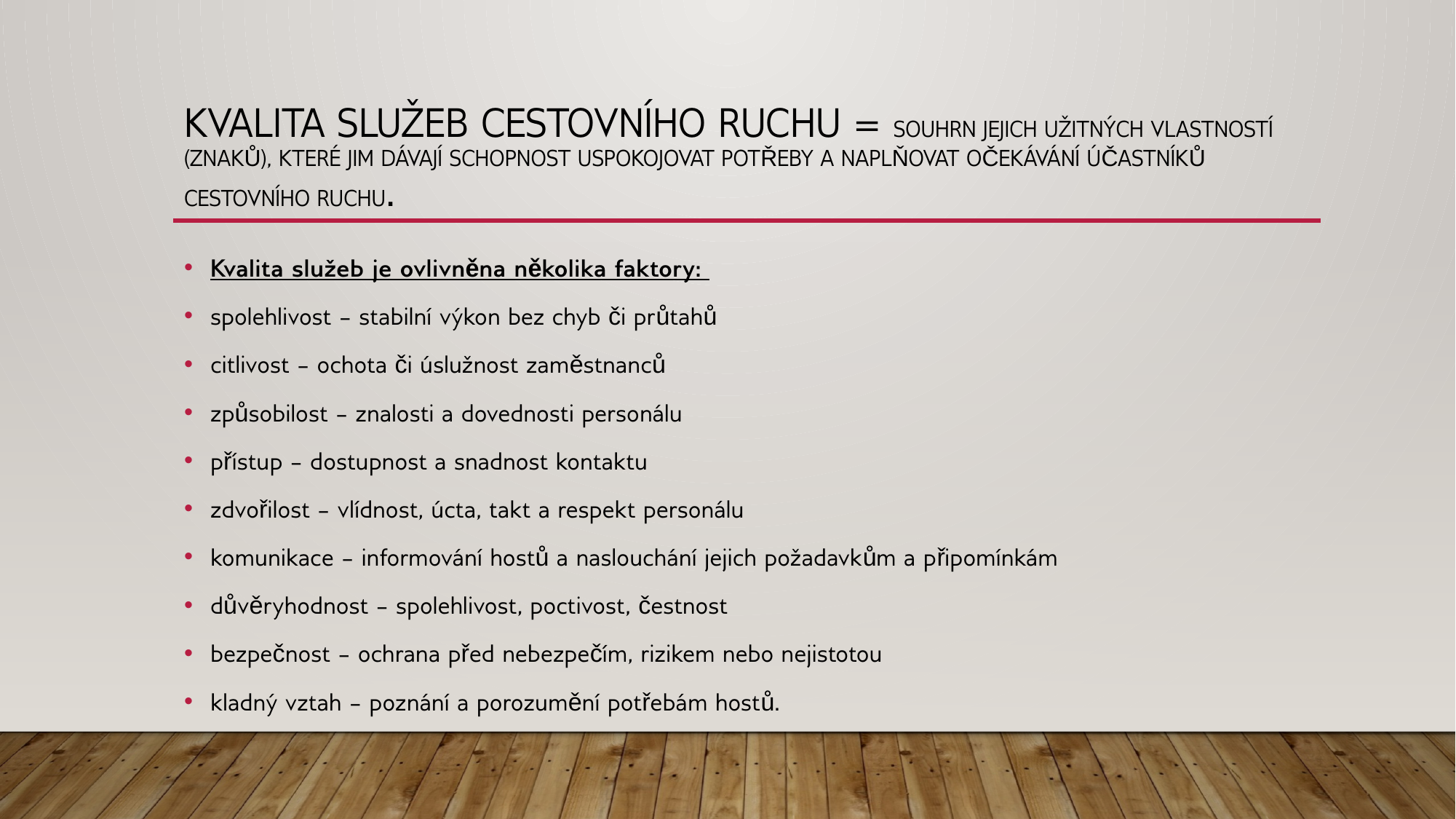

# Kvalita služeb cestovního ruchu = souhrn jejich užitných vlastností (znaků), které jim dávají schopnost uspokojovat potřeby a naplňovat očekávání účastníků cestovního ruchu.
Kvalita služeb je ovlivněna několika faktory:
spolehlivost – stabilní výkon bez chyb či průtahů
citlivost – ochota či úslužnost zaměstnanců
způsobilost – znalosti a dovednosti personálu
přístup – dostupnost a snadnost kontaktu
zdvořilost – vlídnost, úcta, takt a respekt personálu
komunikace – informování hostů a naslouchání jejich požadavkům a připomínkám
důvěryhodnost – spolehlivost, poctivost, čestnost
bezpečnost – ochrana před nebezpečím, rizikem nebo nejistotou
kladný vztah – poznání a porozumění potřebám hostů.